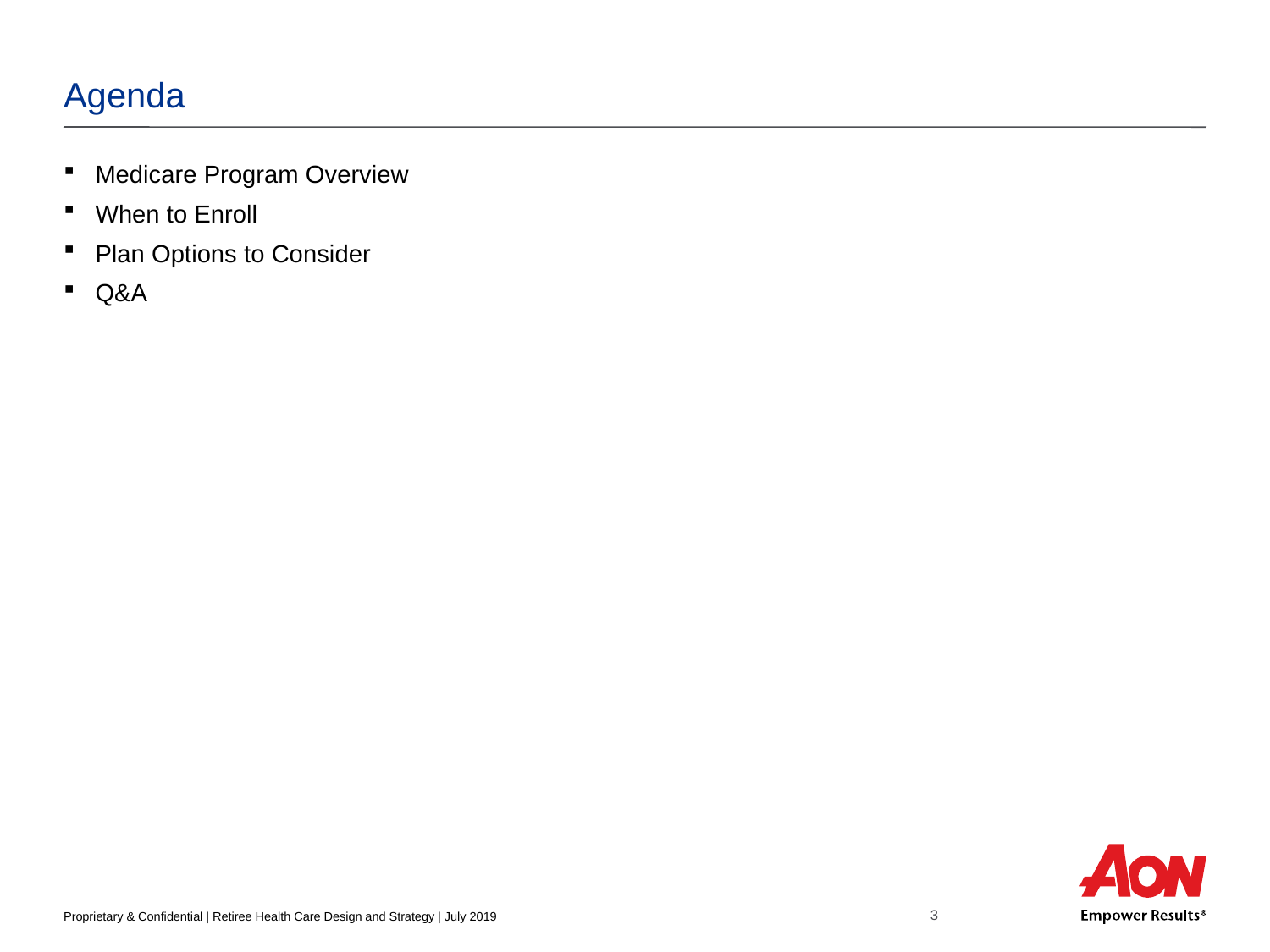

# Agenda
Medicare Program Overview
When to Enroll
Plan Options to Consider
Q&A